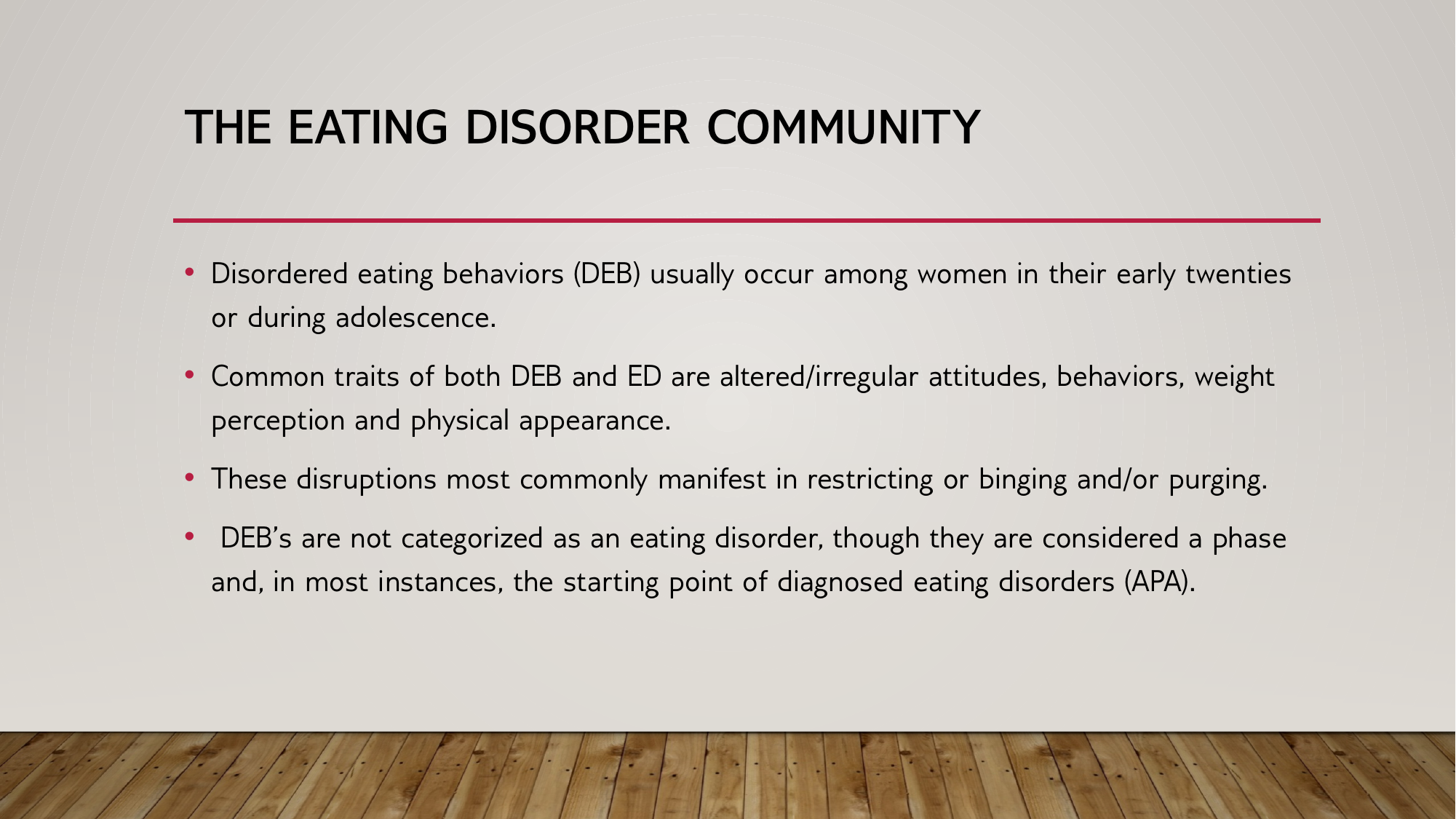

# The Eating Disorder Community
Disordered eating behaviors (DEB) usually occur among women in their early twenties or during adolescence.
Common traits of both DEB and ED are altered/irregular attitudes, behaviors, weight perception and physical appearance.
These disruptions most commonly manifest in restricting or binging and/or purging.
 DEB’s are not categorized as an eating disorder, though they are considered a phase and, in most instances, the starting point of diagnosed eating disorders (APA).